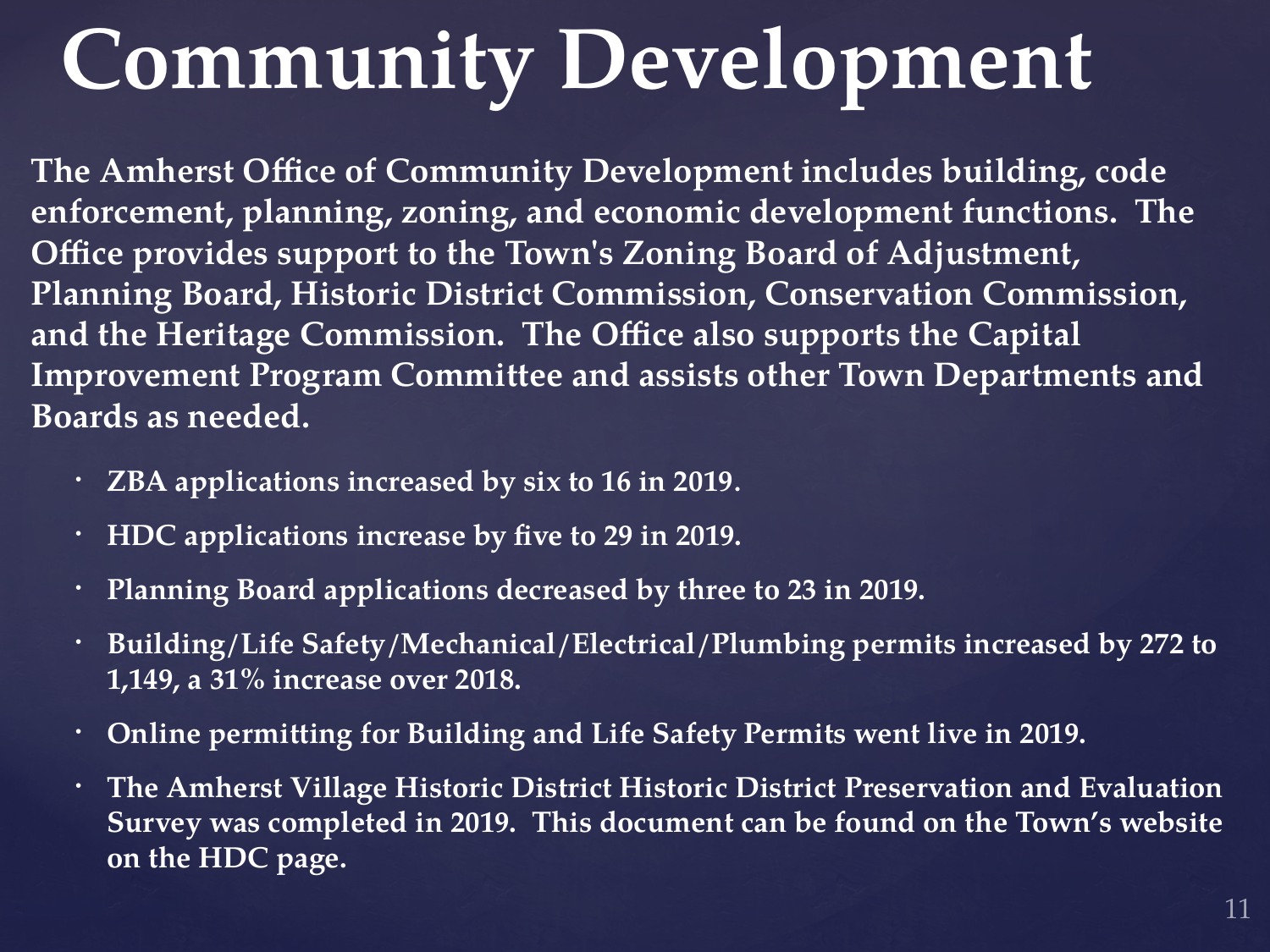

# Community Development
The Amherst Office of Community Development includes building, code enforcement, planning, zoning, and economic development functions.  The Office provides support to the Town's Zoning Board of Adjustment, Planning Board, Historic District Commission, Conservation Commission, and the Heritage Commission.  The Office also supports the Capital Improvement Program Committee and assists other Town Departments and Boards as needed.

ZBA applications increased by six to 16 in 2019.

HDC applications increase by five to 29 in 2019.

Planning Board applications decreased by three to 23 in 2019.

Building/Life Safety/Mechanical/Electrical/Plumbing permits increased by 272 to 1,149, a 31% increase over 2018.

Online permitting for Building and Life Safety Permits went live in 2019.

The Amherst Village Historic District Historic District Preservation and Evaluation Survey was completed in 2019.  This document can be found on the Town’s website on the HDC page.
11